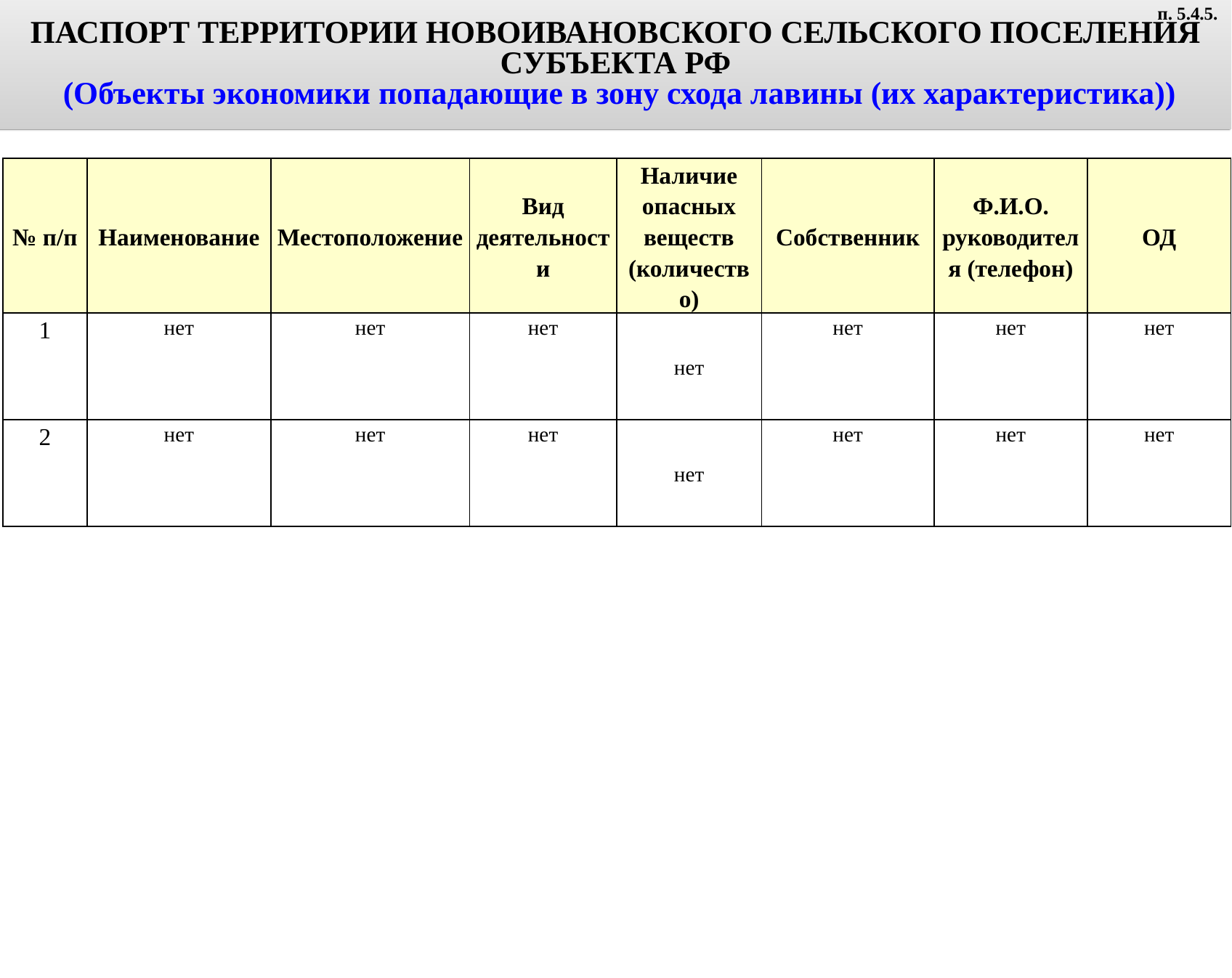

ПАСПОРТ ТЕРРИТОРИИ НОВОИВАНОВСКОГО СЕЛЬСКОГО ПОСЕЛЕНИЯ СУБЪЕКТА РФ
 (Объекты экономики попадающие в зону схода лавины (их характеристика))
п. 5.4.5.
| № п/п | Наименование | Местоположение | Вид деятельности | Наличие опасных веществ (количество) | Собственник | Ф.И.О. руководителя (телефон) | ОД |
| --- | --- | --- | --- | --- | --- | --- | --- |
| 1 | нет | нет | нет | нет | нет | нет | нет |
| 2 | нет | нет | нет | нет | нет | нет | нет |